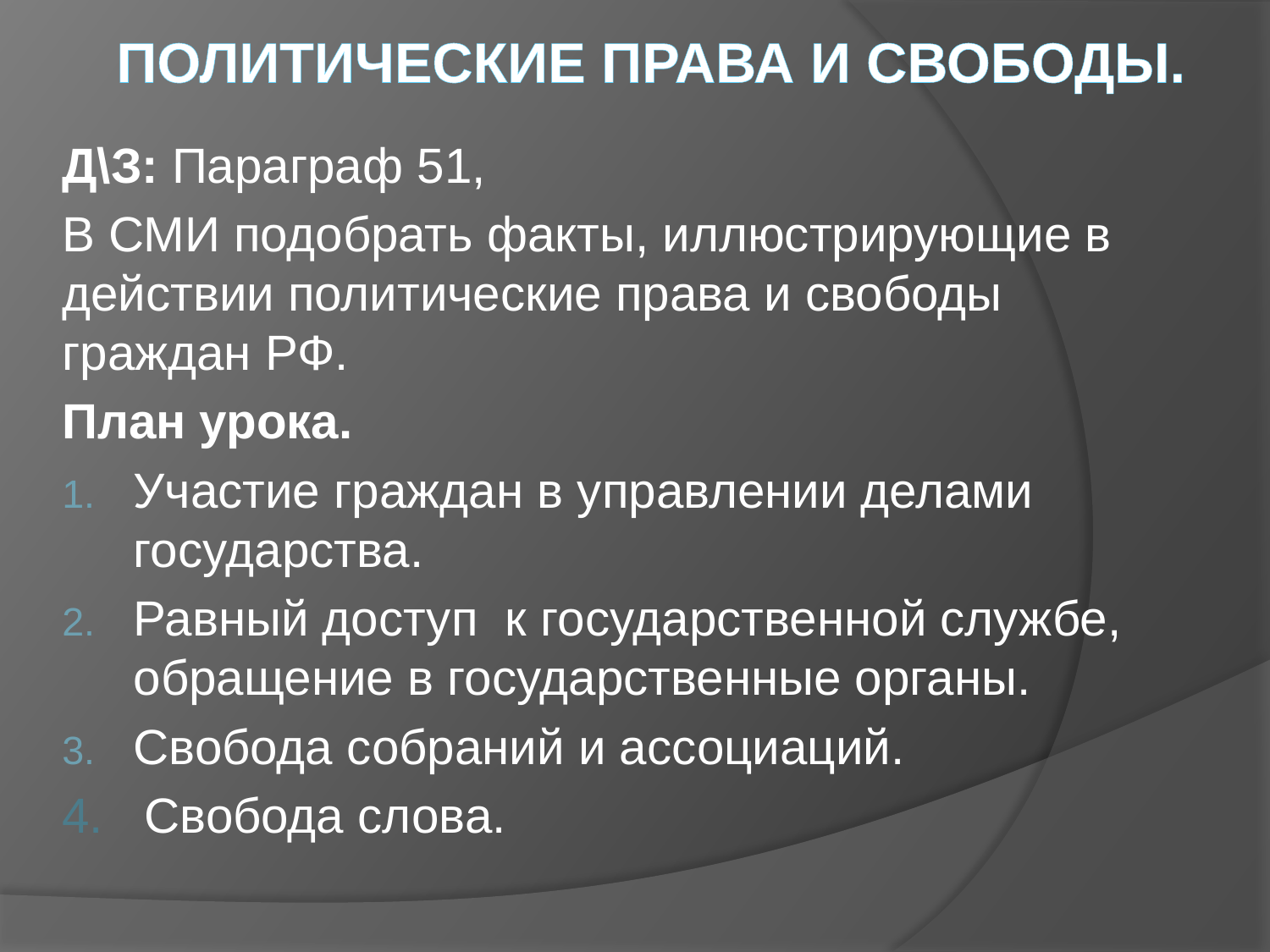

# Политические права и свободы.
Д\З: Параграф 51,
В СМИ подобрать факты, иллюстрирующие в действии политические права и свободы граждан РФ.
План урока.
Участие граждан в управлении делами государства.
Равный доступ  к государственной службе, обращение в государственные органы.
Свобода собраний и ассоциаций.
4.   Свобода слова.